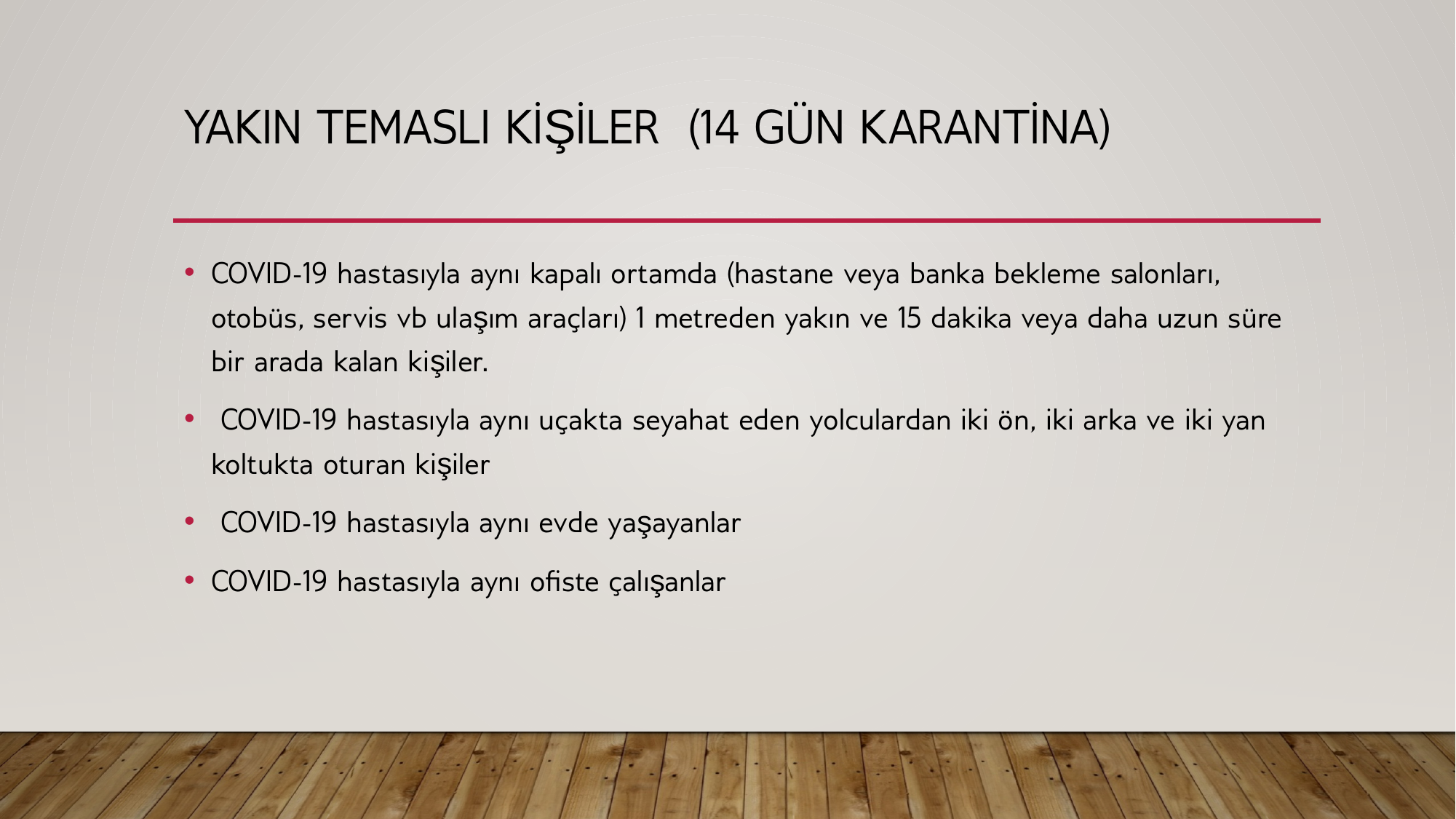

# YAKIN TEMASLI kişiler  (14 gün karantina)
COVID-19 hastasıyla aynı kapalı ortamda (hastane veya banka bekleme salonları, otobüs, servis vb ulaşım araçları) 1 metreden yakın ve 15 dakika veya daha uzun süre bir arada kalan kişiler.
 COVID-19 hastasıyla aynı uçakta seyahat eden yolculardan iki ön, iki arka ve iki yan koltukta oturan kişiler
 COVID-19 hastasıyla aynı evde yaşayanlar
COVID-19 hastasıyla aynı ofiste çalışanlar